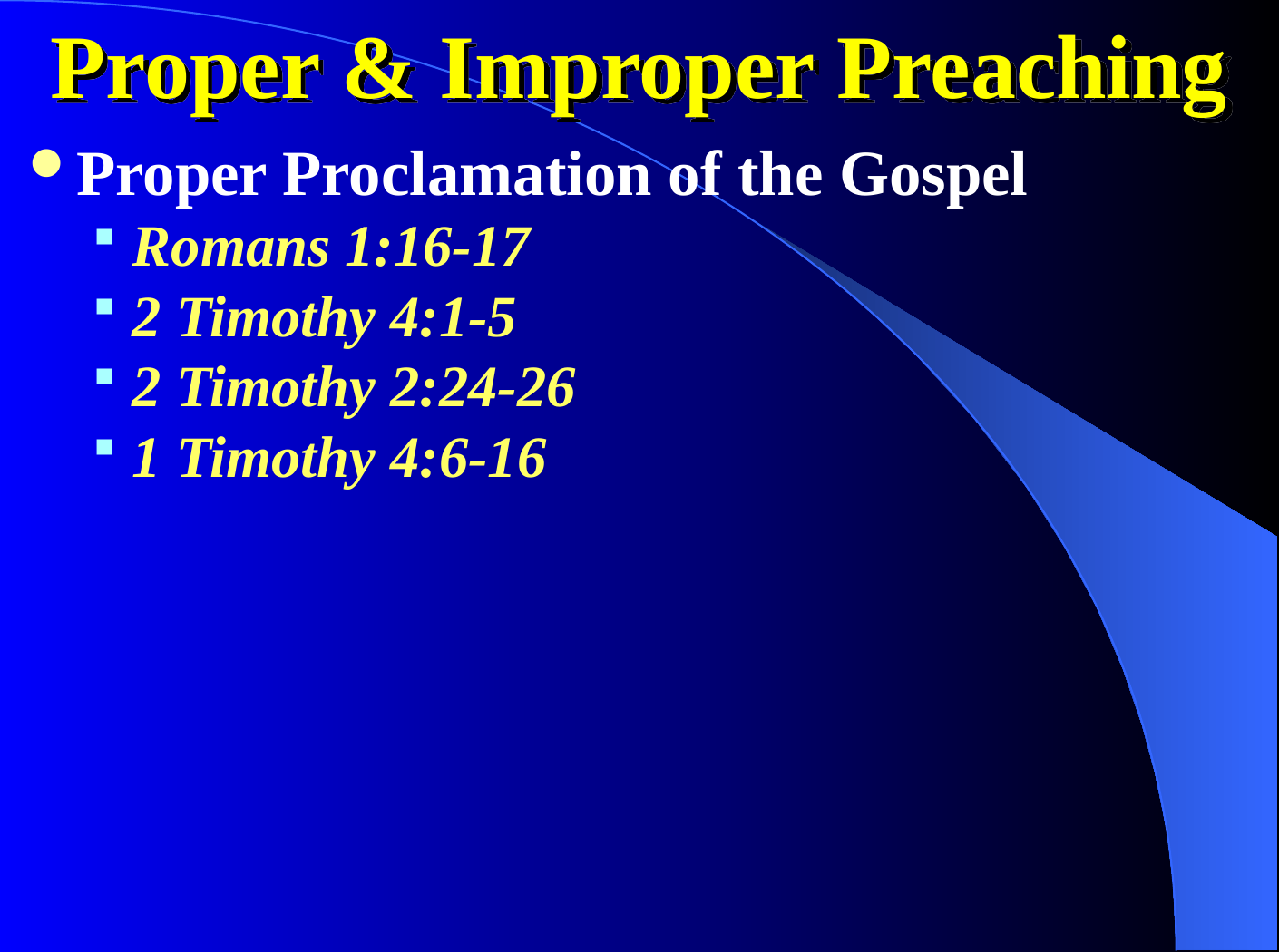

# Proper & Improper Preaching
Proper Proclamation of the Gospel
Romans 1:16-17
2 Timothy 4:1-5
2 Timothy 2:24-26
1 Timothy 4:6-16